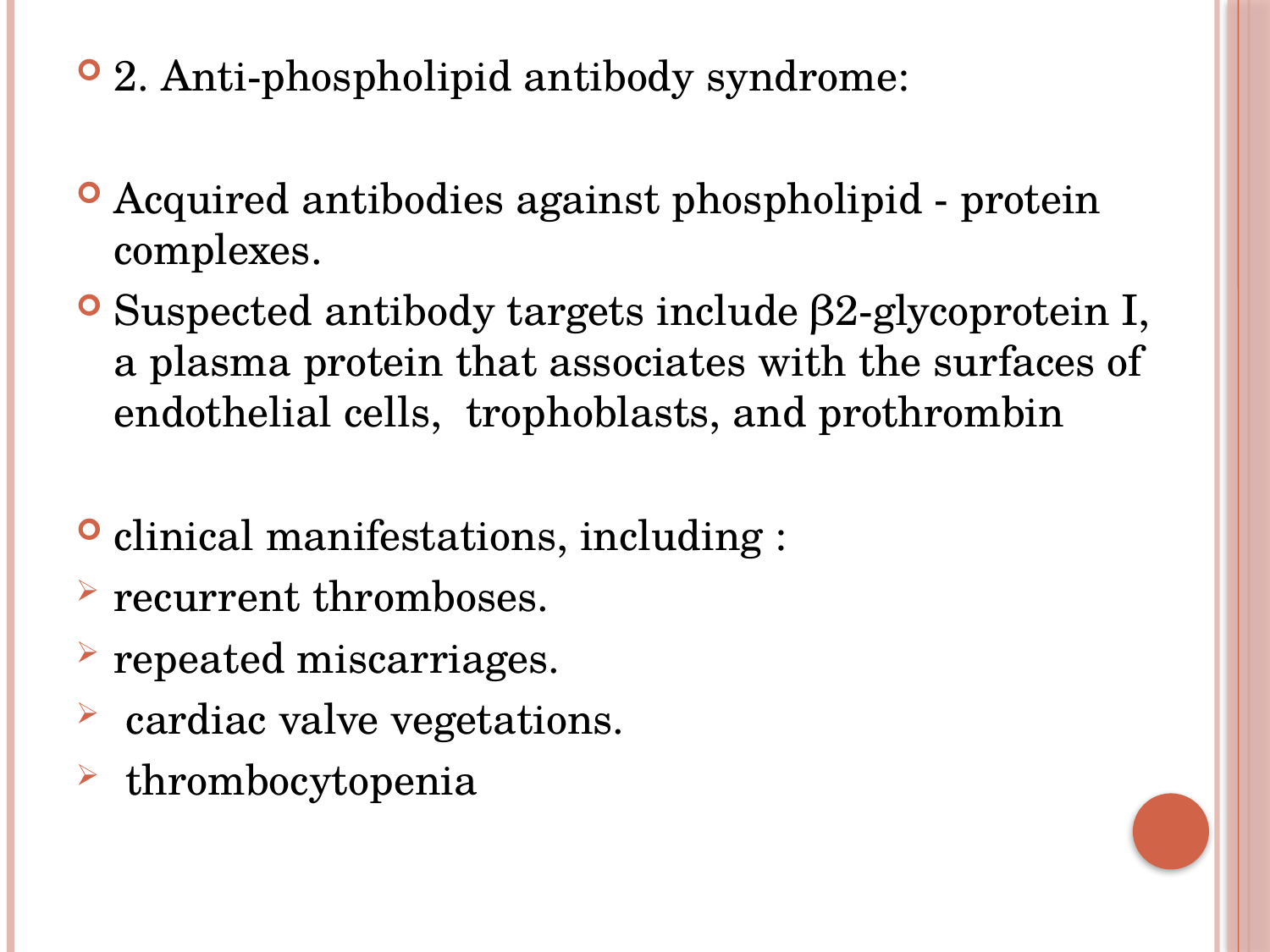

2. Anti-phospholipid antibody syndrome:

Acquired antibodies against phospholipid - protein complexes.
Suspected antibody targets include β2-glycoprotein I, a plasma protein that associates with the surfaces of endothelial cells,  trophoblasts, and prothrombin

clinical manifestations, including :
recurrent thromboses.
repeated miscarriages.
 cardiac valve vegetations.
 thrombocytopenia